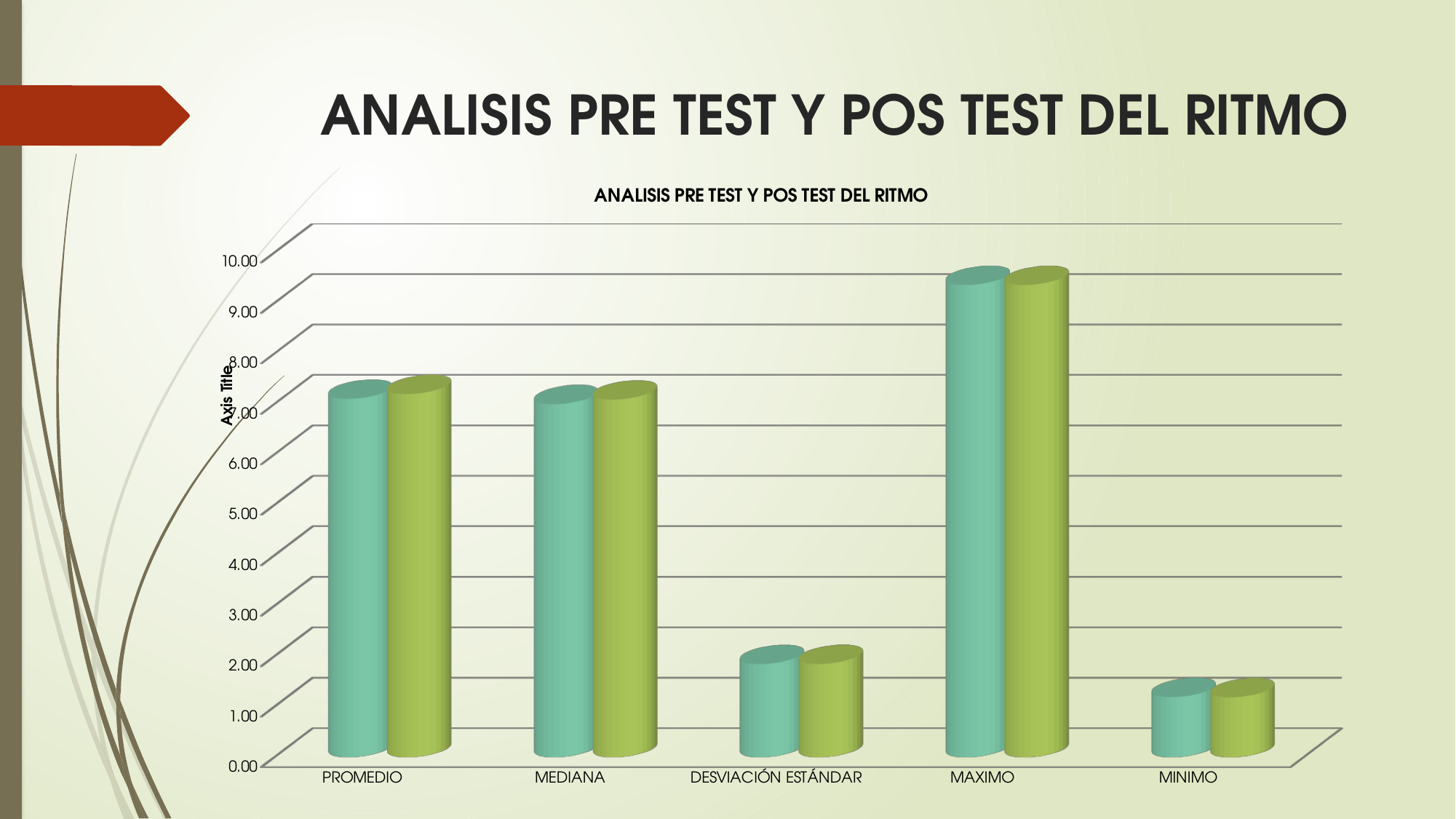

# ANALISIS PRE TEST Y POS TEST DEL RITMO

[unsupported chart]